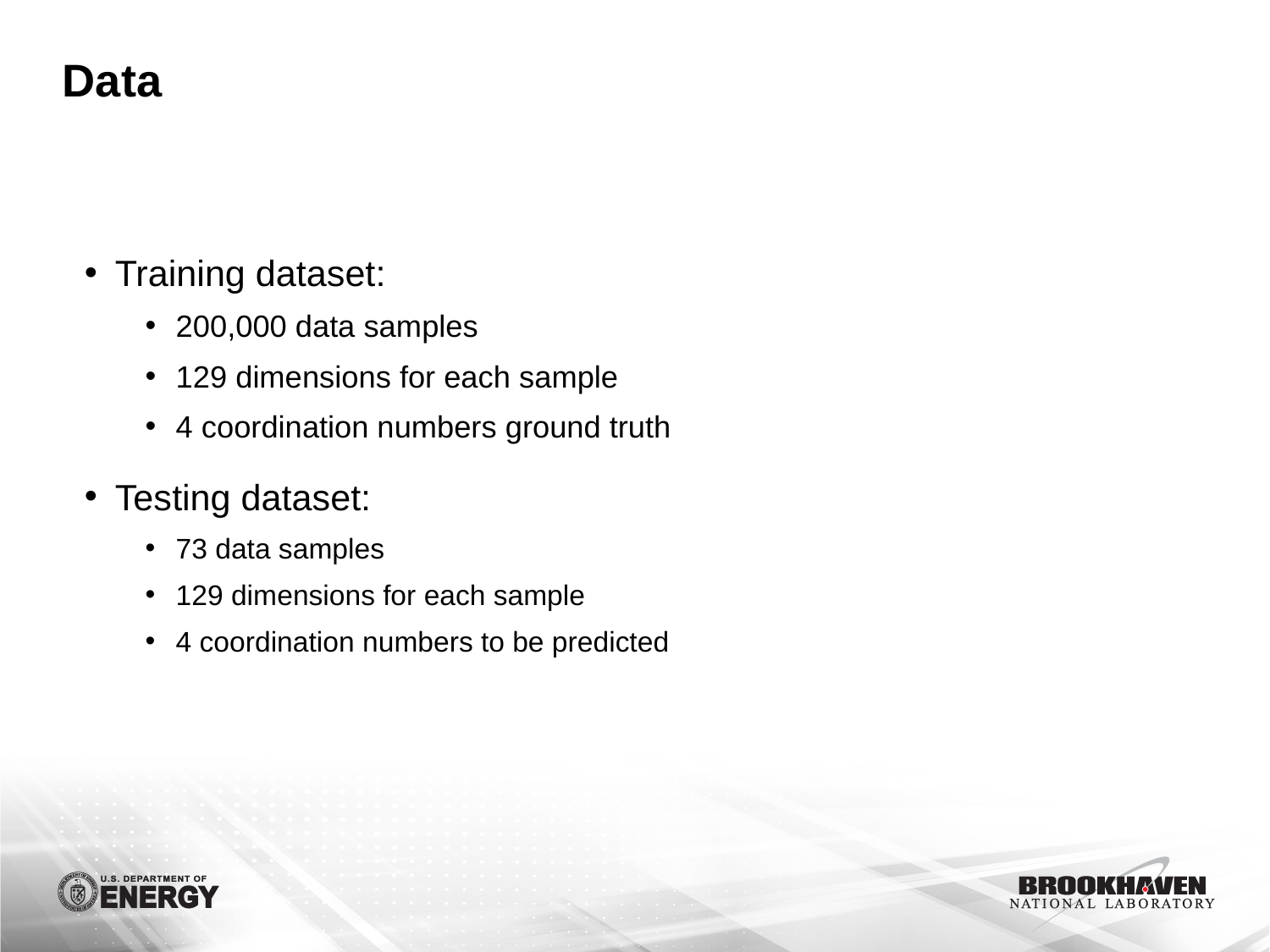

# Data
Training dataset:
200,000 data samples
129 dimensions for each sample
4 coordination numbers ground truth
Testing dataset:
73 data samples
129 dimensions for each sample
4 coordination numbers to be predicted